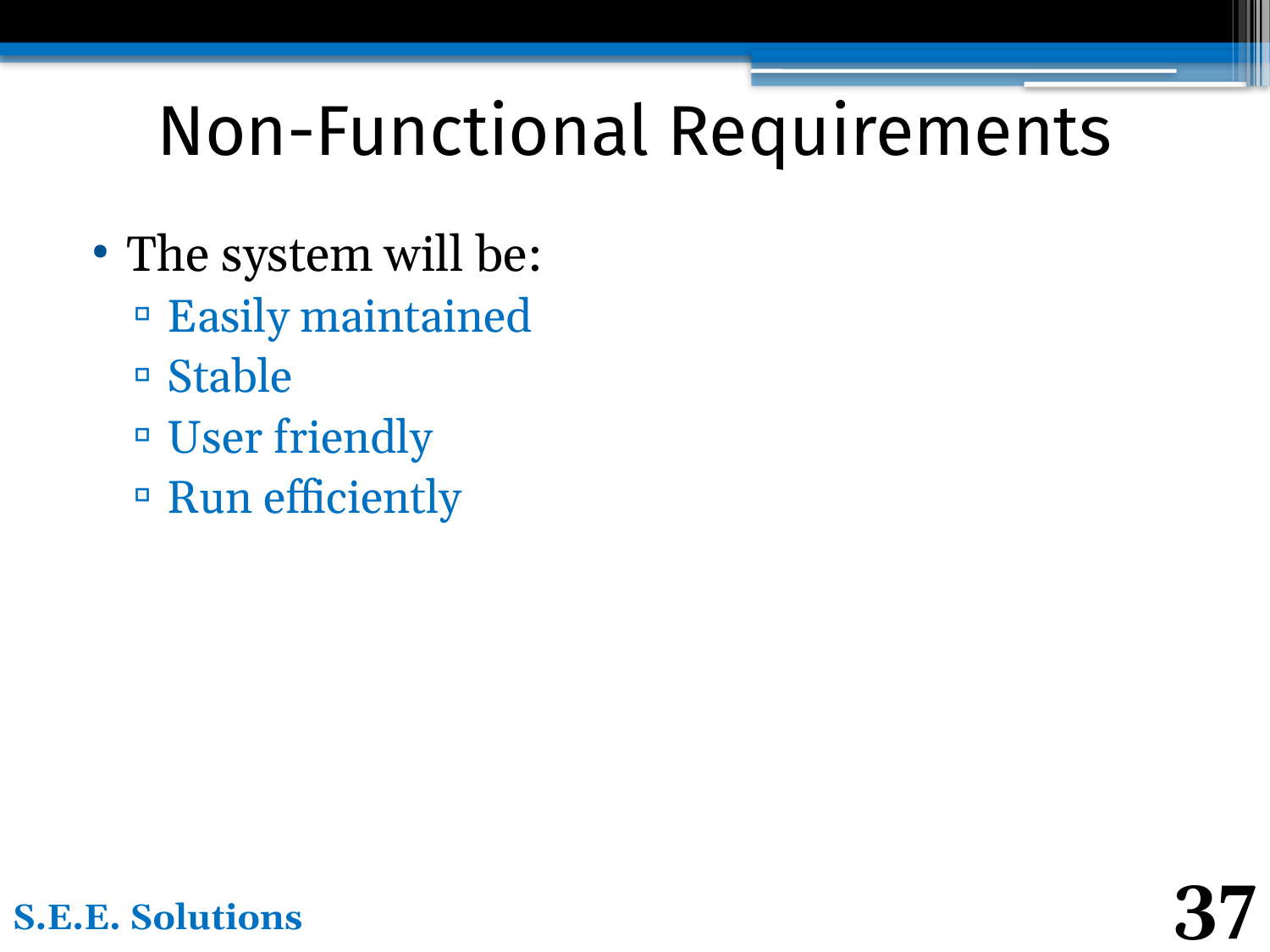

# Non-Functional Requirements
The system will be:
Easily maintained
Stable
User friendly
Run efficiently
37
S.E.E. Solutions